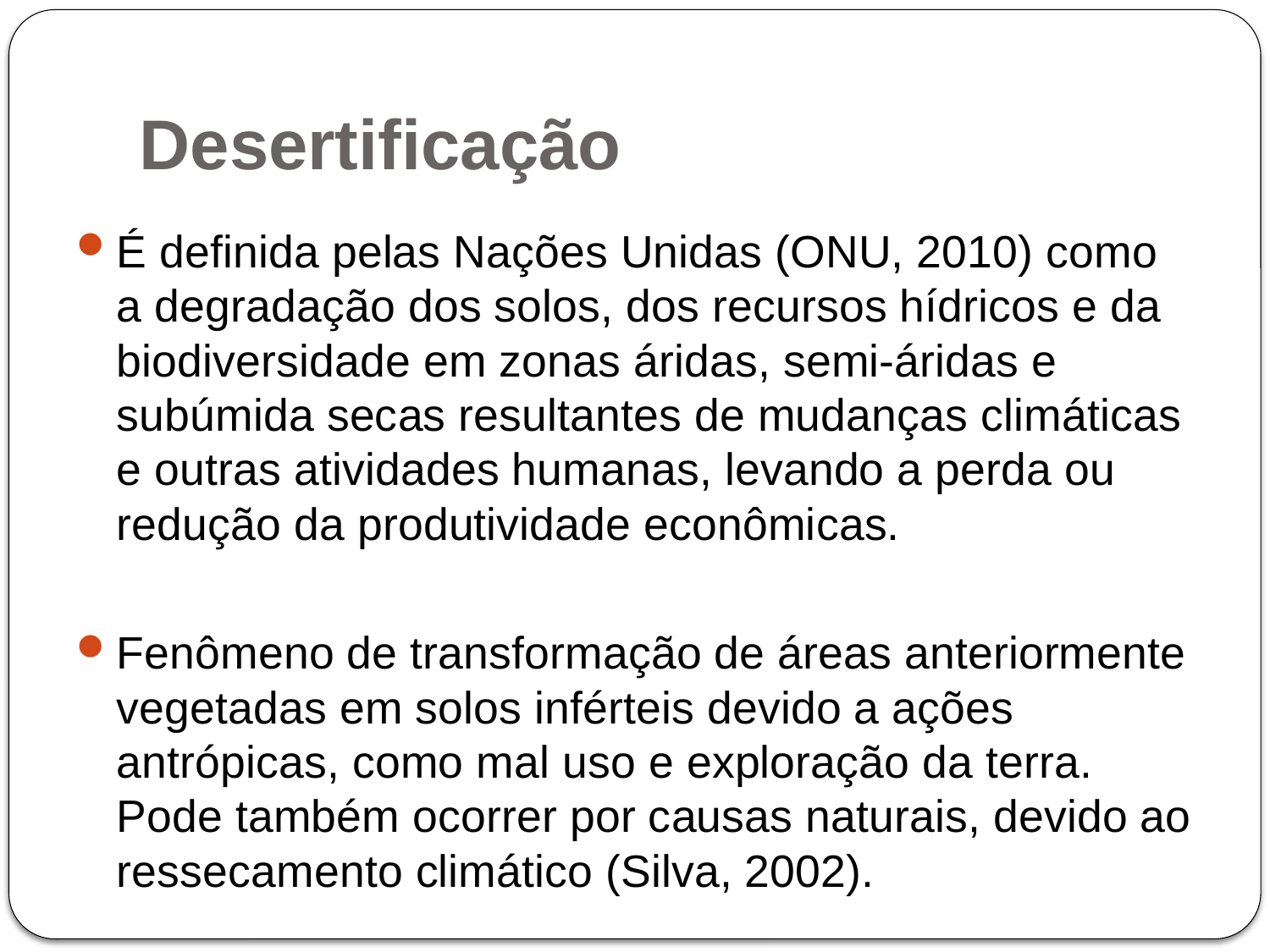

# Desertificação
É definida pelas Nações Unidas (ONU, 2010) como a degradação dos solos, dos recursos hídricos e da biodiversidade em zonas áridas, semi-áridas e subúmida secas resultantes de mudanças climáticas e outras atividades humanas, levando a perda ou redução da produtividade econômicas.

Fenômeno de transformação de áreas anteriormente vegetadas em solos inférteis devido a ações antrópicas, como mal uso e exploração da terra. Pode também ocorrer por causas naturais, devido ao ressecamento climático (Silva, 2002).